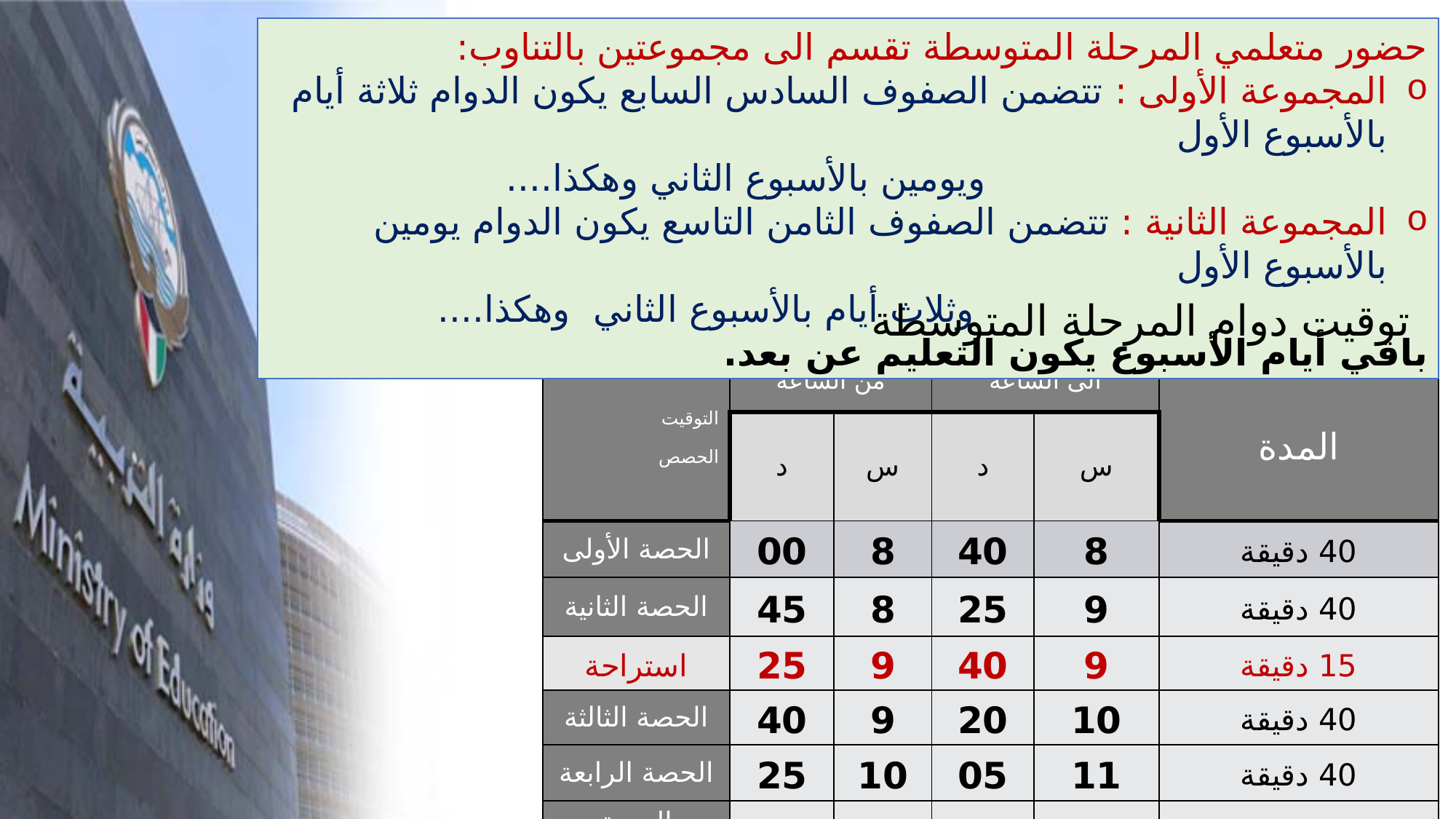

حضور متعلمي المرحلة المتوسطة تقسم الى مجموعتين بالتناوب:
المجموعة الأولى : تتضمن الصفوف السادس السابع يكون الدوام ثلاثة أيام بالأسبوع الأول
                                      ويومين بالأسبوع الثاني وهكذا....
المجموعة الثانية : تتضمن الصفوف الثامن التاسع يكون الدوام يومين بالأسبوع الأول
                                       وثلاث أيام بالأسبوع الثاني  وهكذا....
باقي أيام الأسبوع يكون التعليم عن بعد.
توقيت دوام المرحلة المتوسطة
| التوقيت الحصص | من الساعة |  | الى الساعة |  | المدة |
| --- | --- | --- | --- | --- | --- |
|  | د | س | د | س |  |
| الحصة الأولى | 00 | 8 | 40 | 8 | 40 دقيقة |
| الحصة الثانية | 45 | 8 | 25 | 9 | 40 دقيقة |
| استراحة | 25 | 9 | 40 | 9 | 15 دقيقة |
| الحصة الثالثة | 40 | 9 | 20 | 10 | 40 دقيقة |
| الحصة الرابعة | 25 | 10 | 05 | 11 | 40 دقيقة |
| الحصة الخامسة | 10 | 11 | 50 | 11 | 40 دقيقة |